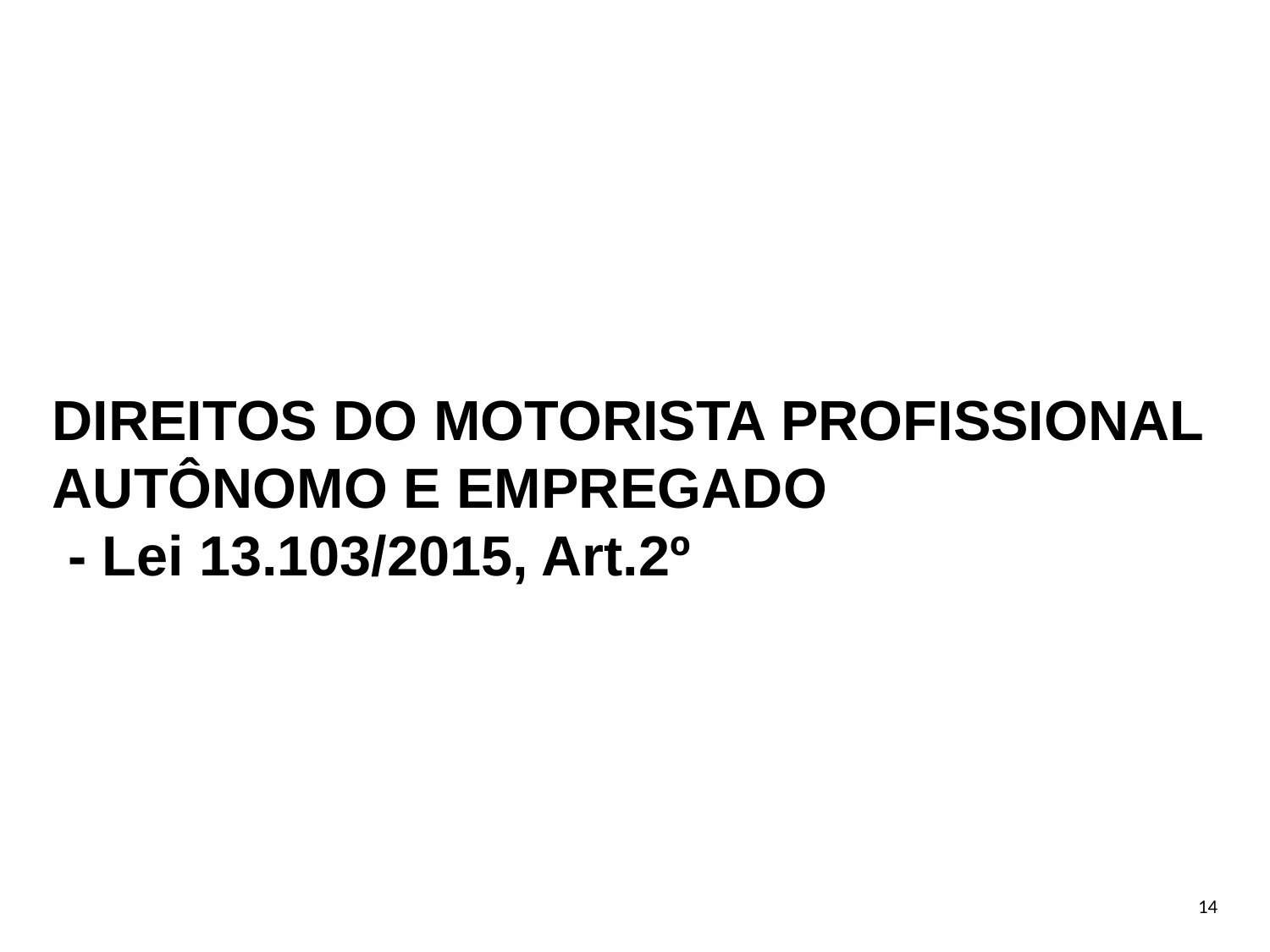

DIREITOS DO MOTORISTA PROFISSIONAL
AUTÔNOMO E EMPREGADO
 - Lei 13.103/2015, Art.2º
14